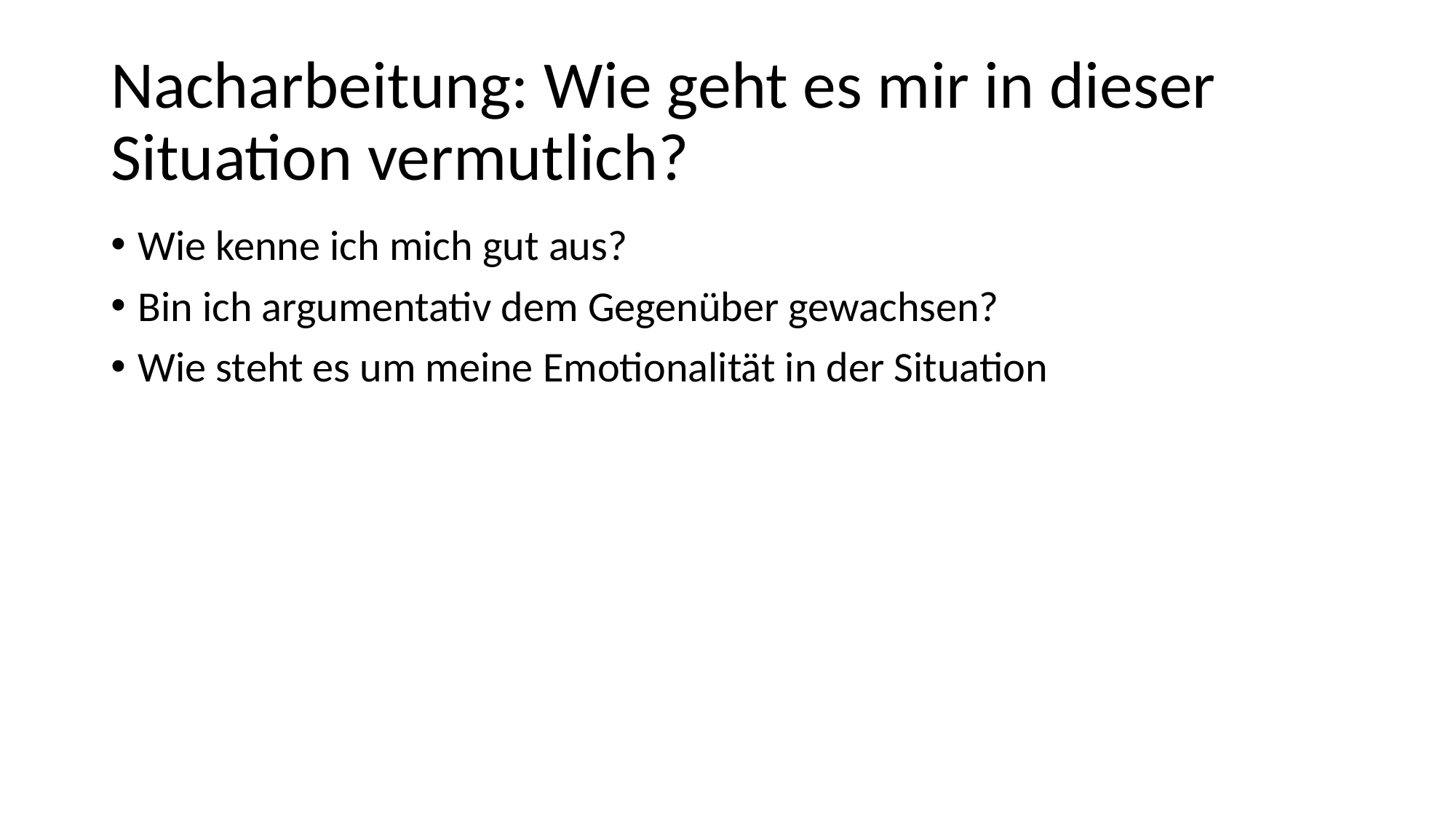

Nacharbeitung: Wie geht es mir in dieser Situation vermutlich?
Wie kenne ich mich gut aus?
Bin ich argumentativ dem Gegenüber gewachsen?
Wie steht es um meine Emotionalität in der Situation